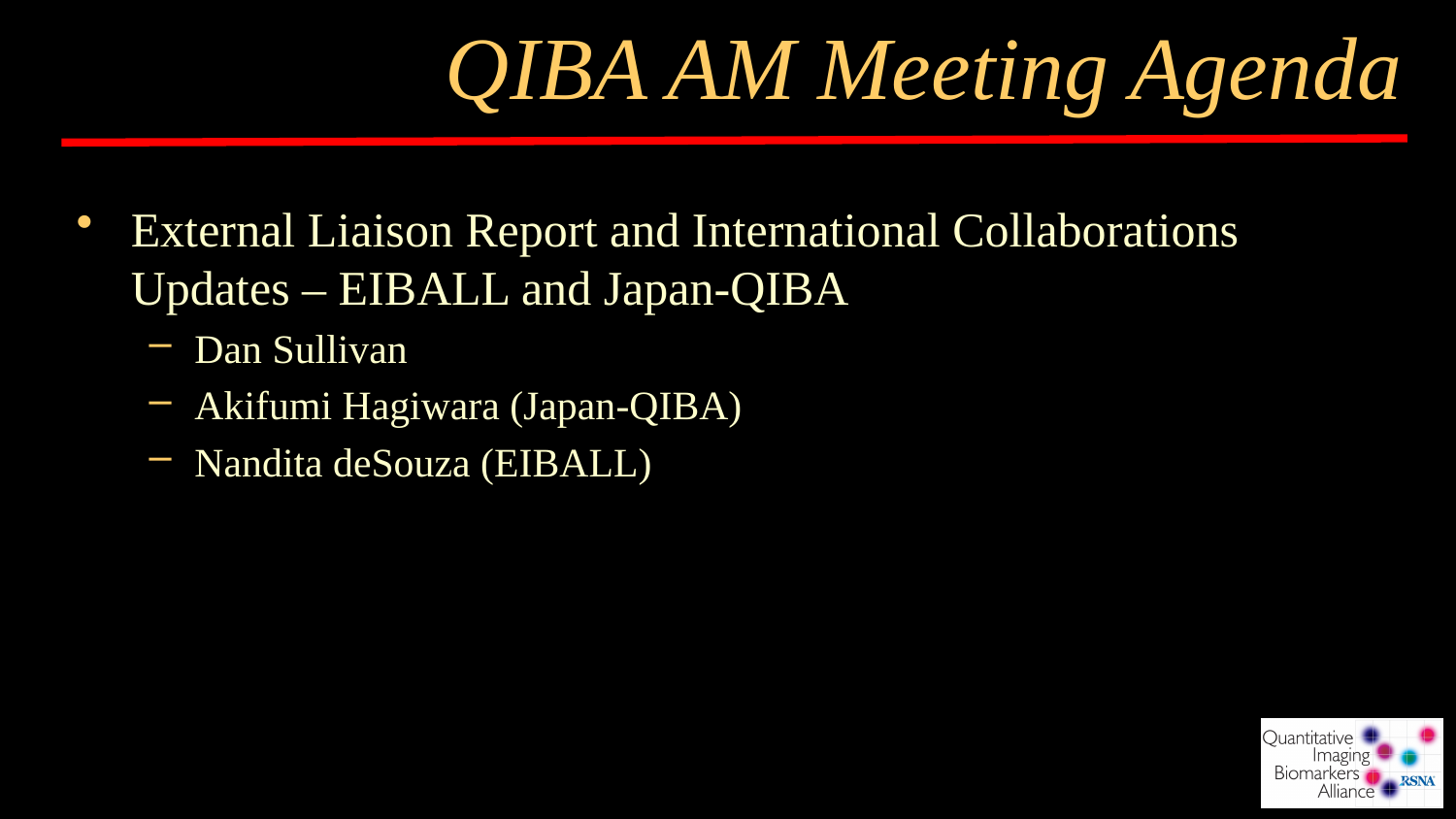

# QIBA AM Meeting Agenda
External Liaison Report and International Collaborations Updates – EIBALL and Japan-QIBA
Dan Sullivan
Akifumi Hagiwara (Japan-QIBA)
Nandita deSouza (EIBALL)